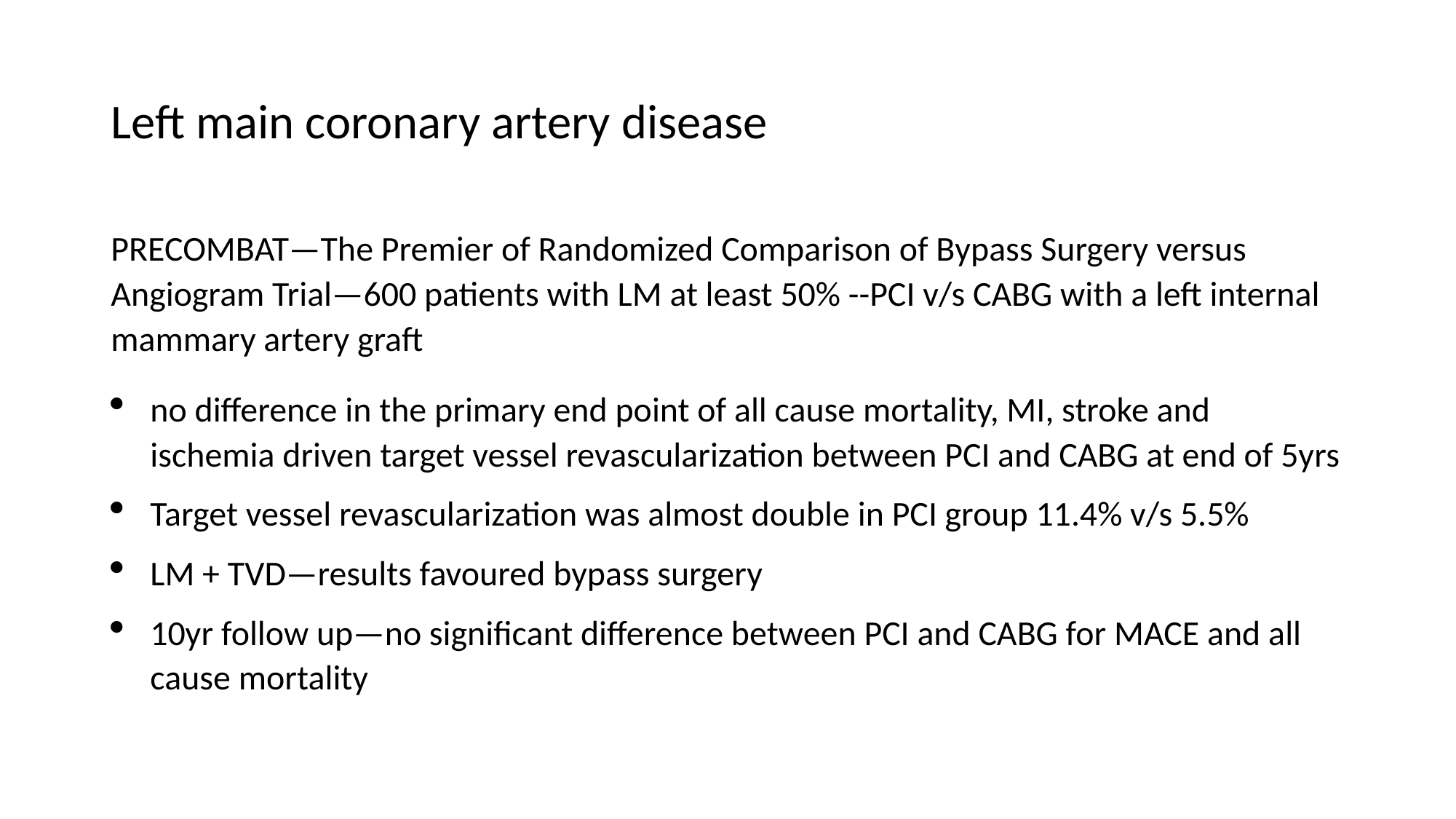

# Left main coronary artery disease
PRECOMBAT—The Premier of Randomized Comparison of Bypass Surgery versus Angiogram Trial—600 patients with LM at least 50% --PCI v/s CABG with a left internal mammary artery graft
no difference in the primary end point of all cause mortality, MI, stroke and ischemia driven target vessel revascularization between PCI and CABG at end of 5yrs
Target vessel revascularization was almost double in PCI group 11.4% v/s 5.5%
LM + TVD—results favoured bypass surgery
10yr follow up—no significant difference between PCI and CABG for MACE and all cause mortality